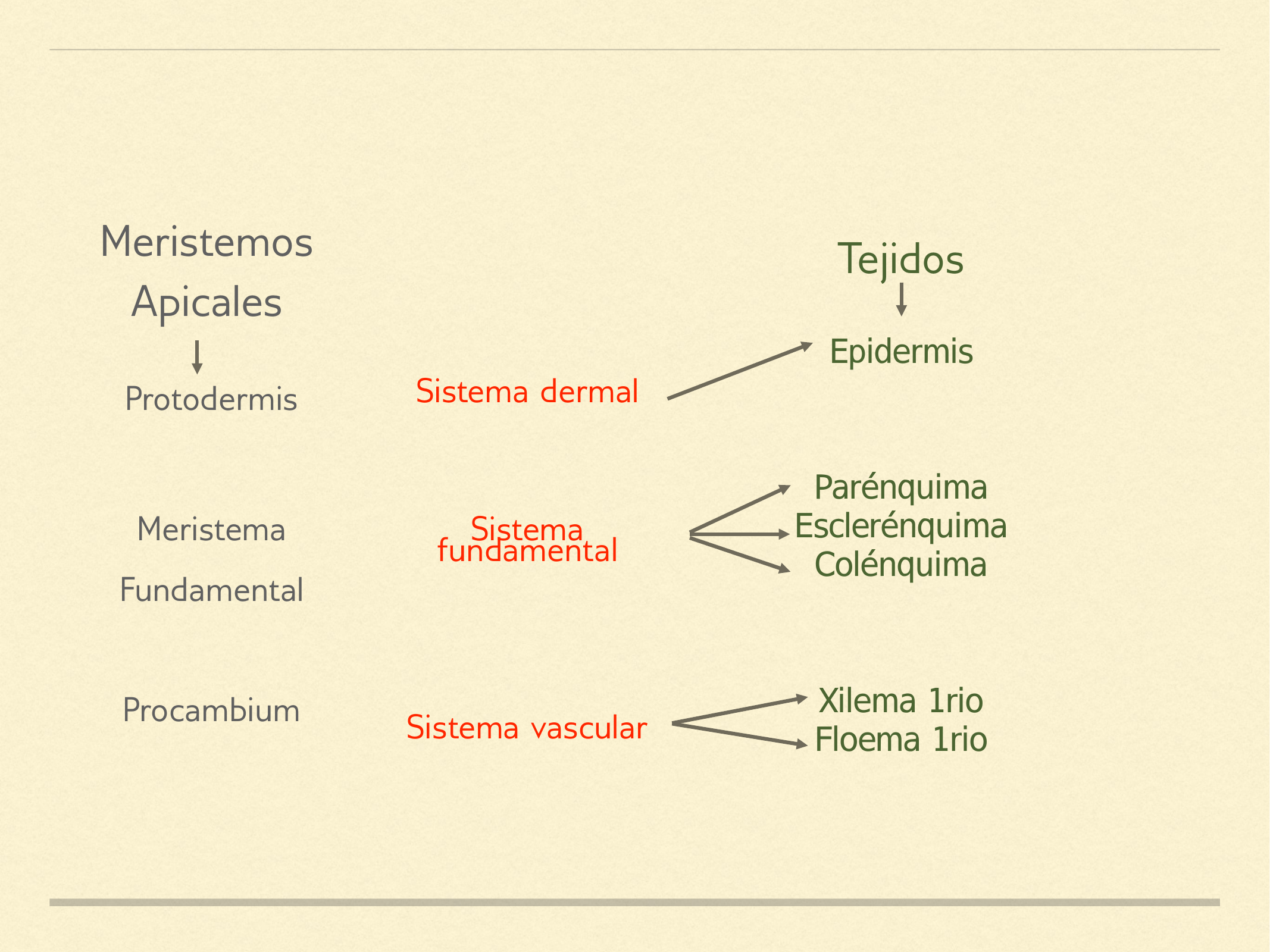

Meristemos
Apicales
Tejidos

Epidermis

Parénquima
Esclerénquima
Colénquima

Xilema 1rio
Floema 1rio

Protodermis

Meristema
Fundamental

Procambium

Sistema dermal

Sistema fundamental

Sistema vascular